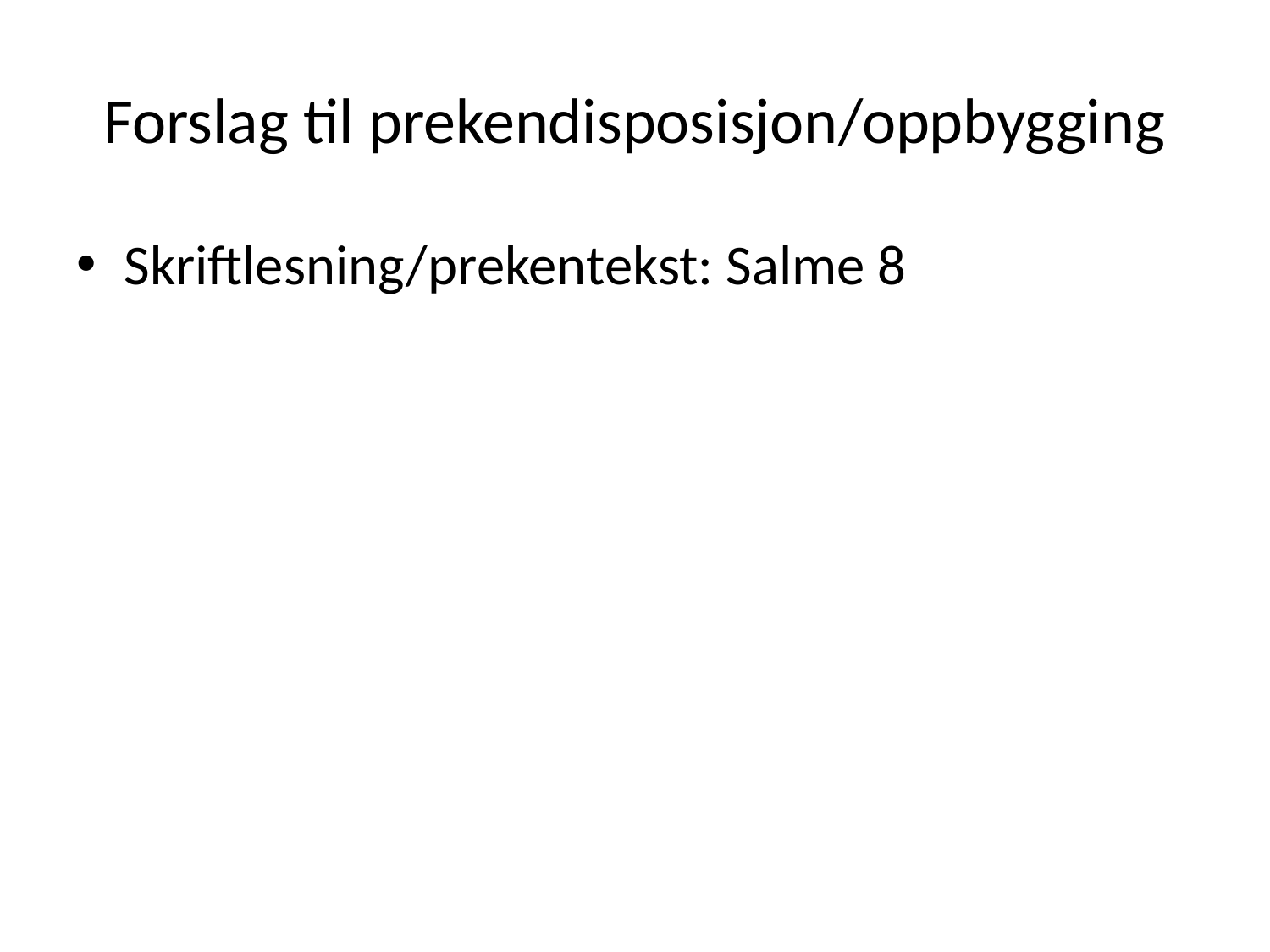

# Forslag til prekendisposisjon/oppbygging
Skriftlesning/prekentekst: Salme 8